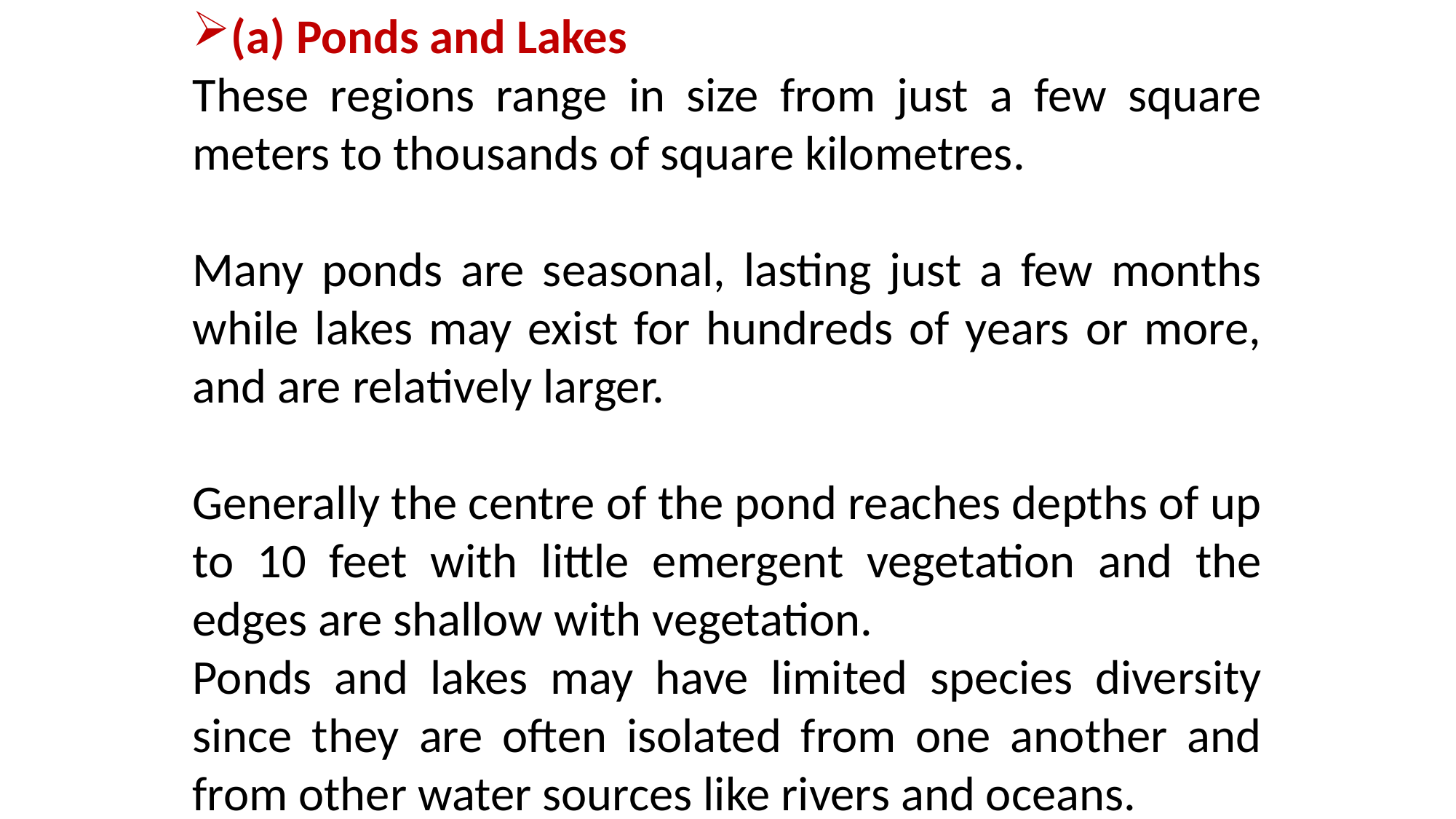

(a) Ponds and Lakes
These regions range in size from just a few square meters to thousands of square kilometres.

Many ponds are seasonal, lasting just a few months while lakes may exist for hundreds of years or more, and are relatively larger.

Generally the centre of the pond reaches depths of up to 10 feet with little emergent vegetation and the edges are shallow with vegetation.
Ponds and lakes may have limited species diversity since they are often isolated from one another and from other water sources like rivers and oceans.